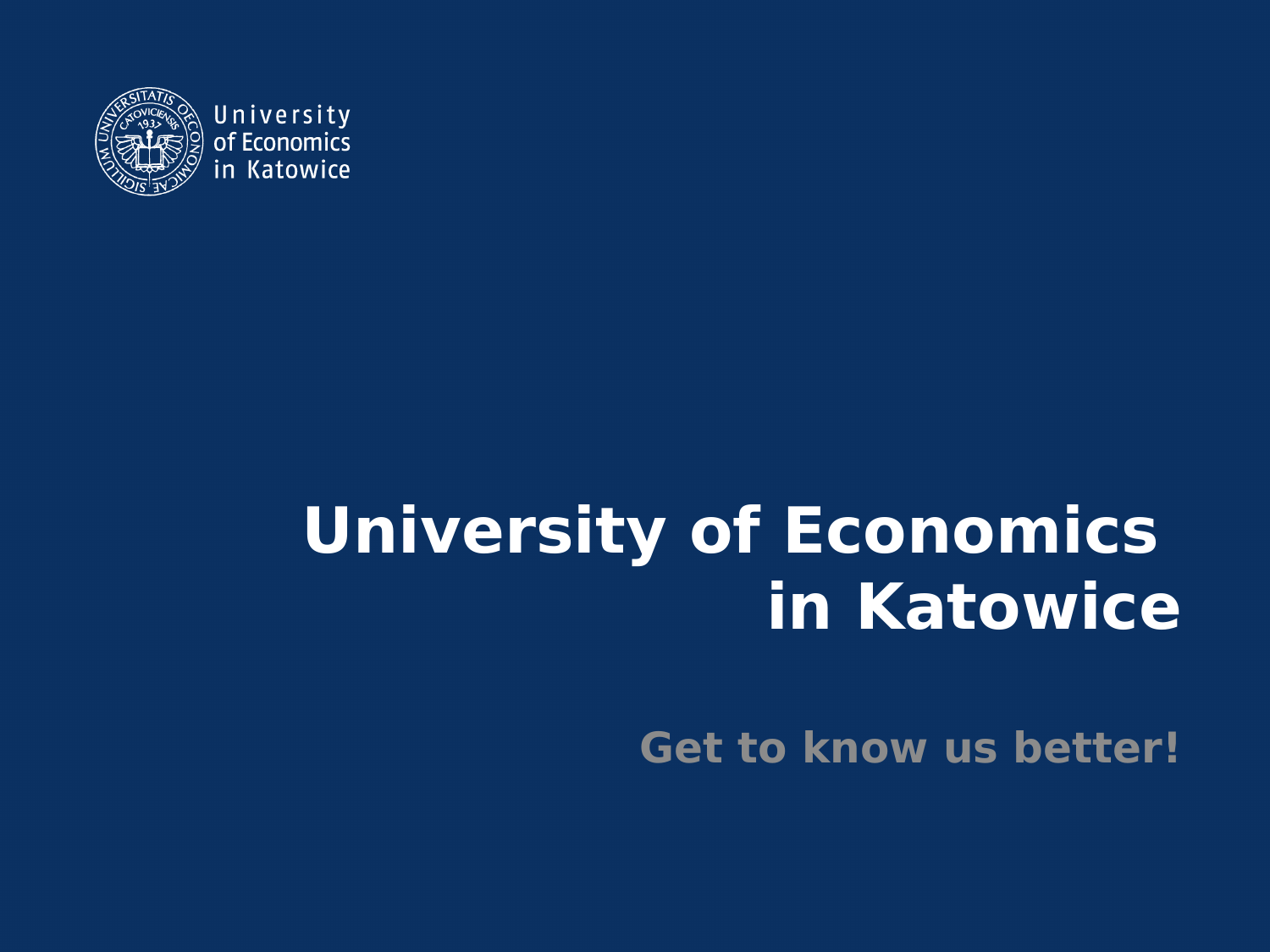

# University of Economics in Katowice
Get to know us better!